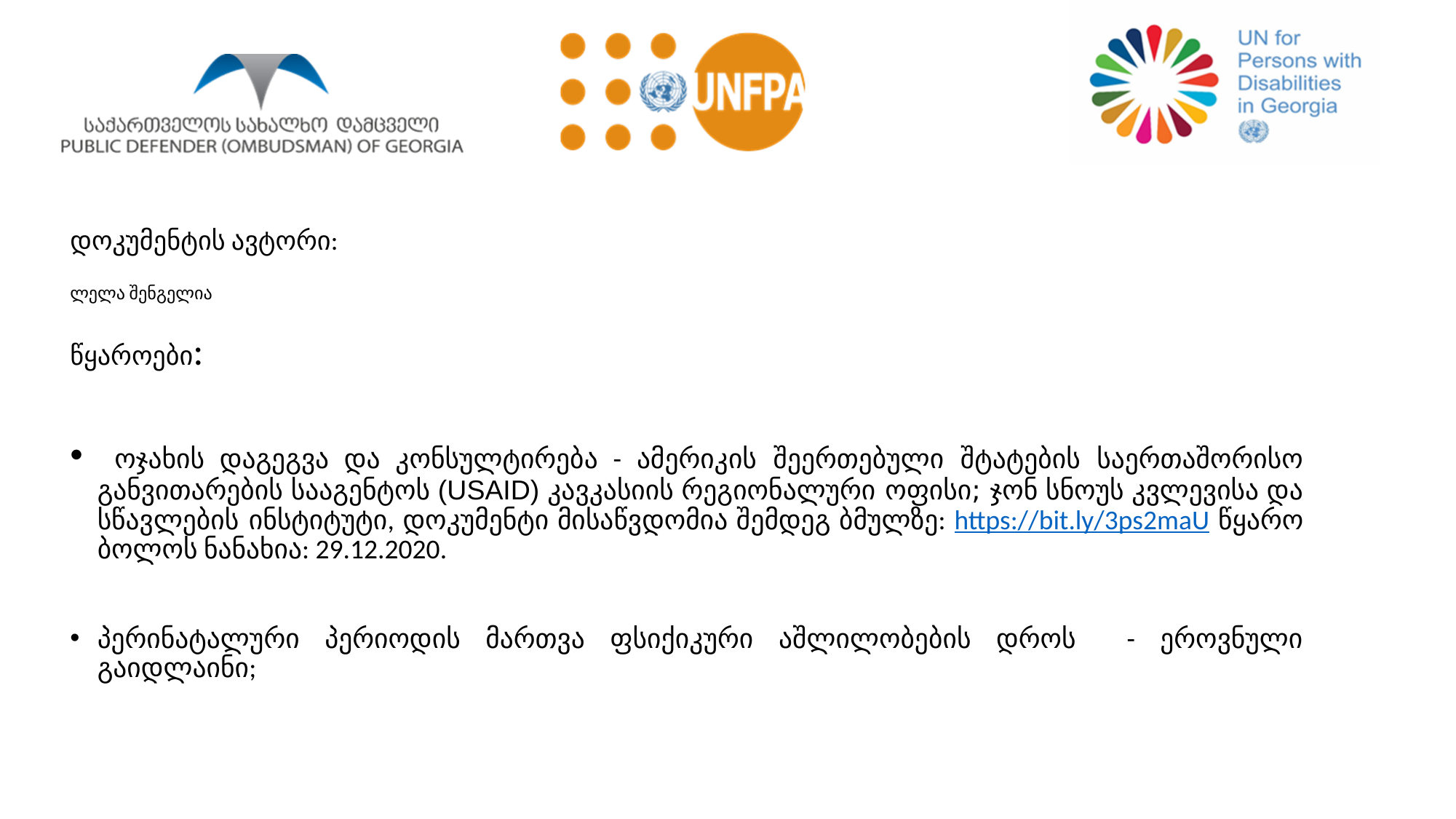

# დოკუმენტის ავტორი: ლელა შენგელია წყაროები:
 ოჯახის დაგეგვა და კონსულტირება - ამერიკის შეერთებული შტატების საერთაშორისო განვითარების სააგენტოს (USAID) კავკასიის რეგიონალური ოფისი; ჯონ სნოუს კვლევისა და სწავლების ინსტიტუტი, დოკუმენტი მისაწვდომია შემდეგ ბმულზე: https://bit.ly/3ps2maU წყარო ბოლოს ნანახია: 29.12.2020.

პერინატალური პერიოდის მართვა ფსიქიკური აშლილობების დროს  - ეროვნული გაიდლაინი;